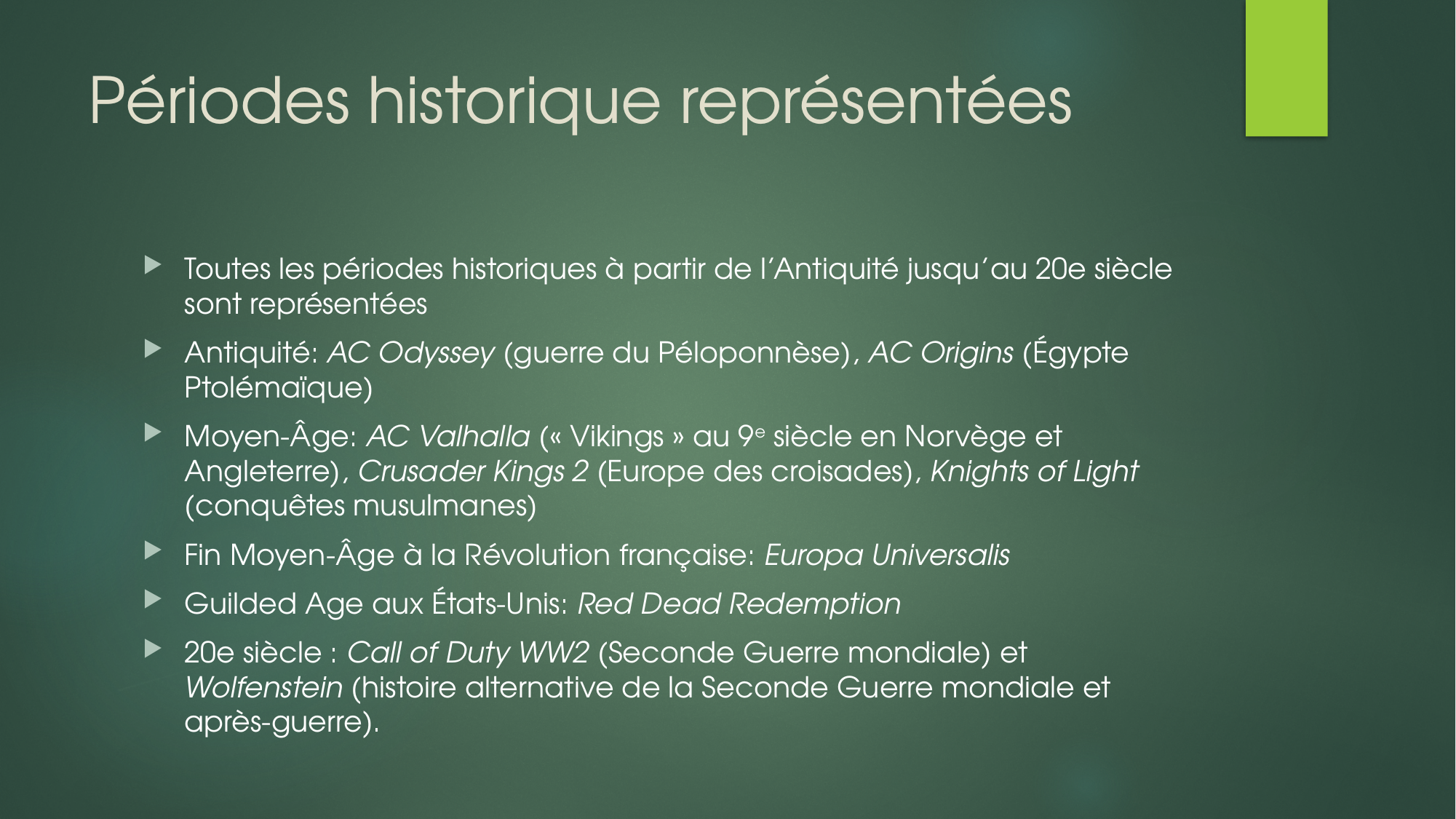

# Périodes historique représentées
Toutes les périodes historiques à partir de l’Antiquité jusqu’au 20e siècle sont représentées
Antiquité: AC Odyssey (guerre du Péloponnèse), AC Origins (Égypte Ptolémaïque)
Moyen-Âge: AC Valhalla (« Vikings » au 9e siècle en Norvège et Angleterre), Crusader Kings 2 (Europe des croisades), Knights of Light (conquêtes musulmanes)
Fin Moyen-Âge à la Révolution française: Europa Universalis
Guilded Age aux États-Unis: Red Dead Redemption
20e siècle : Call of Duty WW2 (Seconde Guerre mondiale) et Wolfenstein (histoire alternative de la Seconde Guerre mondiale et après-guerre).